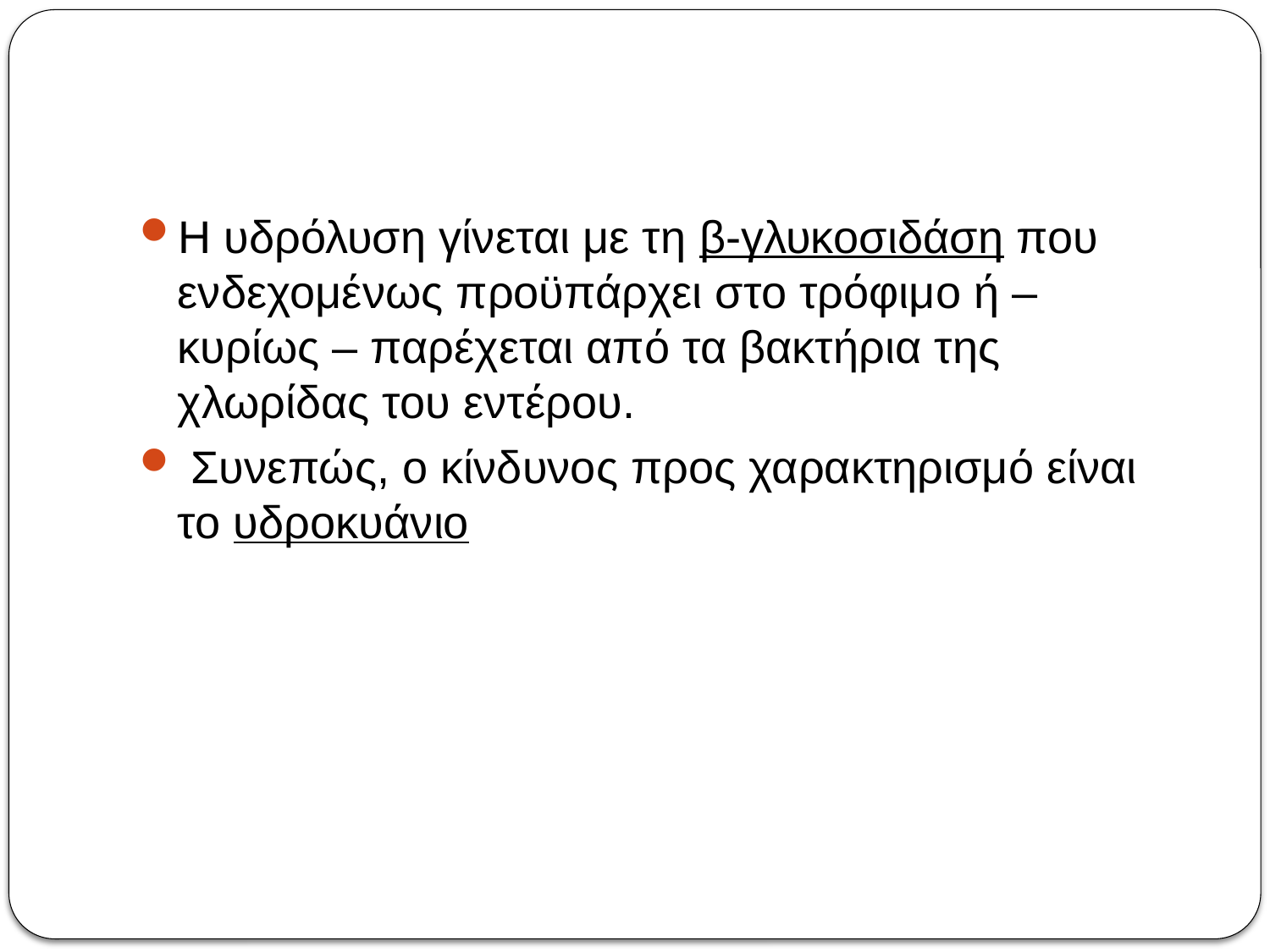

#
Η υδρόλυση γίνεται με τη β-γλυκοσιδάση που ενδεχομένως προϋπάρχει στο τρόφιμο ή – κυρίως – παρέχεται από τα βακτήρια της χλωρίδας του εντέρου.
 Συνεπώς, ο κίνδυνος προς χαρακτηρισμό είναι το υδροκυάνιο